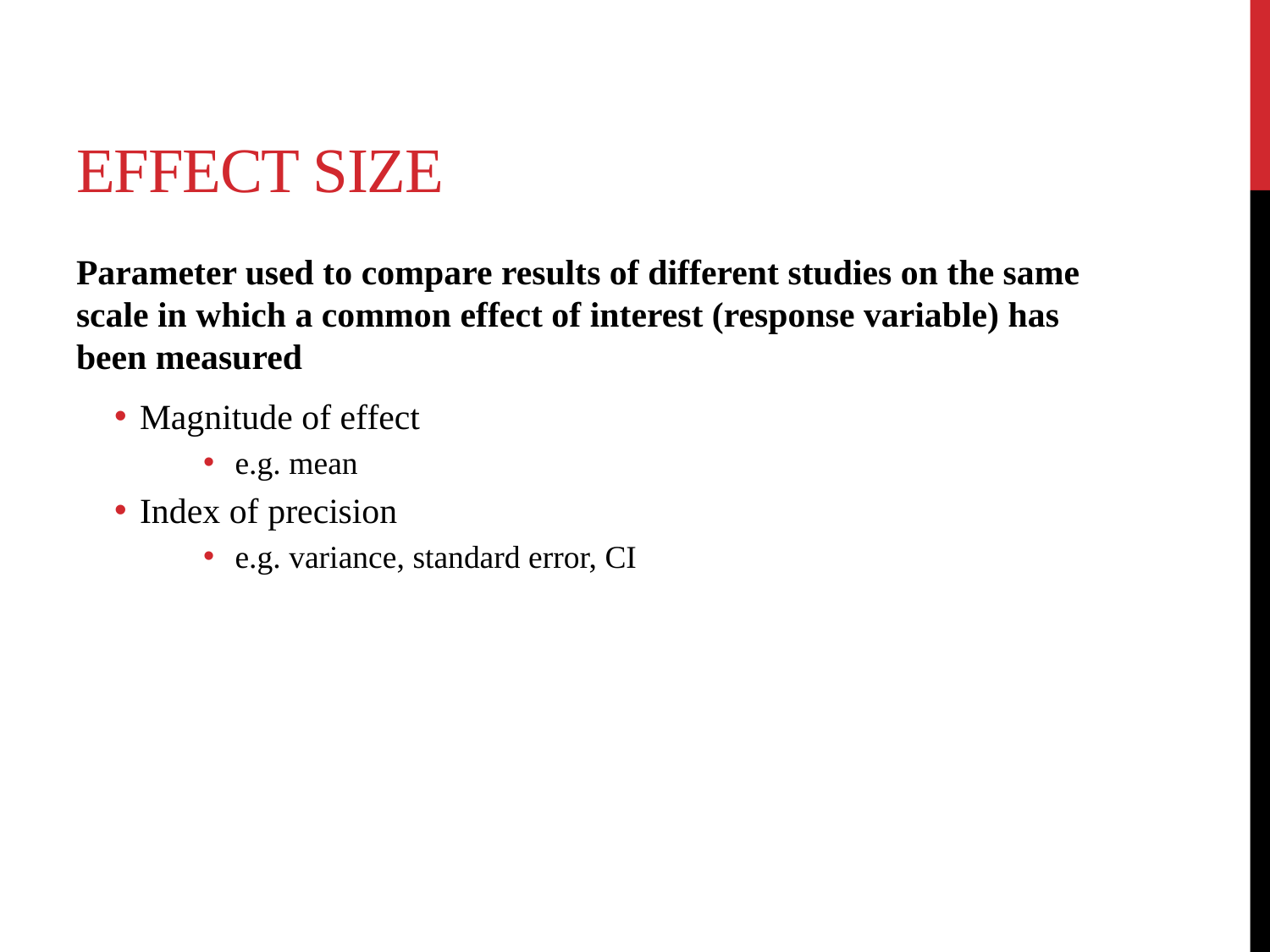

# Effect Size
Parameter used to compare results of different studies on the same scale in which a common effect of interest (response variable) has been measured
Magnitude of effect
e.g. mean
Index of precision
e.g. variance, standard error, CI